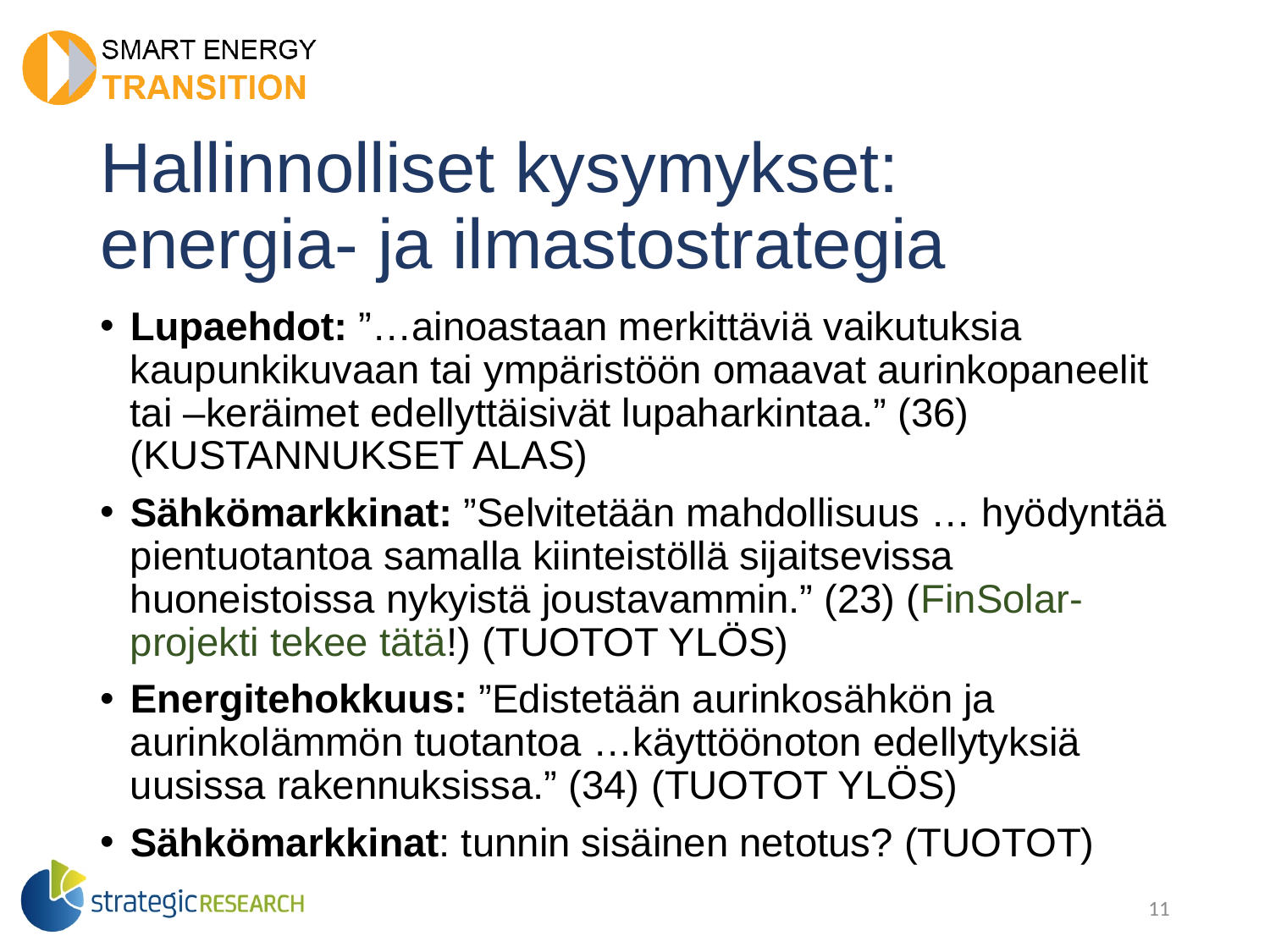

# Hallinnolliset kysymykset: energia- ja ilmastostrategia
Lupaehdot: ”…ainoastaan merkittäviä vaikutuksia kaupunkikuvaan tai ympäristöön omaavat aurinkopaneelit tai –keräimet edellyttäisivät lupaharkintaa.” (36) (KUSTANNUKSET ALAS)
Sähkömarkkinat: ”Selvitetään mahdollisuus … hyödyntää pientuotantoa samalla kiinteistöllä sijaitsevissa huoneistoissa nykyistä joustavammin.” (23) (FinSolar-projekti tekee tätä!) (TUOTOT YLÖS)
Energitehokkuus: ”Edistetään aurinkosähkön ja aurinkolämmön tuotantoa …käyttöönoton edellytyksiä uusissa rakennuksissa.” (34) (TUOTOT YLÖS)
Sähkömarkkinat: tunnin sisäinen netotus? (TUOTOT)

11